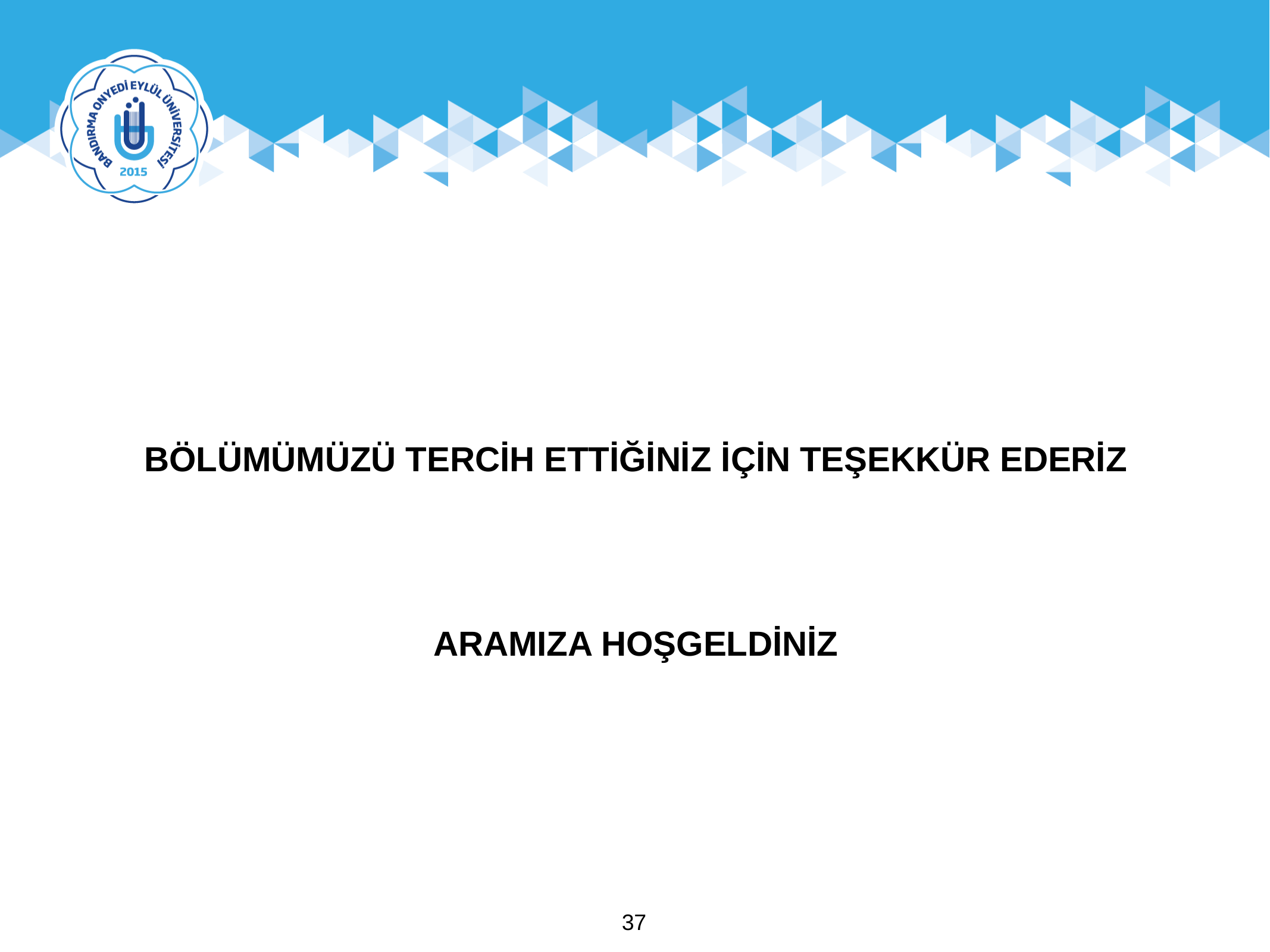

BÖLÜMÜMÜZÜ TERCİH ETTİĞİNİZ İÇİN TEŞEKKÜR EDERİZ

ARAMIZA HOŞGELDİNİZ
37